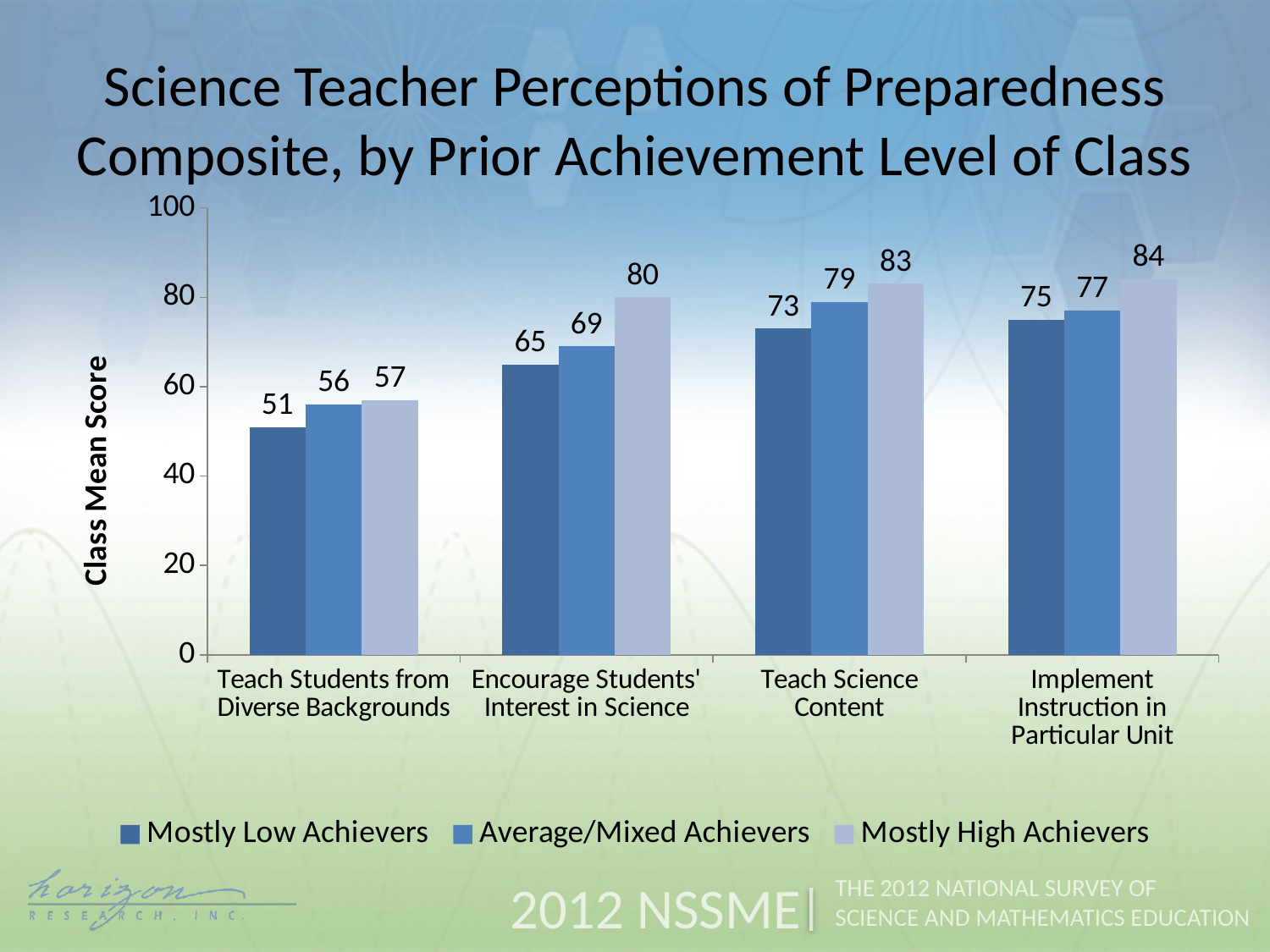

Science Teacher Perceptions of Preparedness Composite, by Prior Achievement Level of Class

### Chart

| Category | Mostly Low Achievers | Average/Mixed Achievers | Mostly High Achievers |
|---|---|---|---|
| Teach Students from Diverse Backgrounds | 51.0 | 56.0 | 57.0 |
| Encourage Students' Interest in Science | 65.0 | 69.0 | 80.0 |
| Teach Science Content | 73.0 | 79.0 | 83.0 |
| Implement Instruction in Particular Unit | 75.0 | 77.0 | 84.0 |